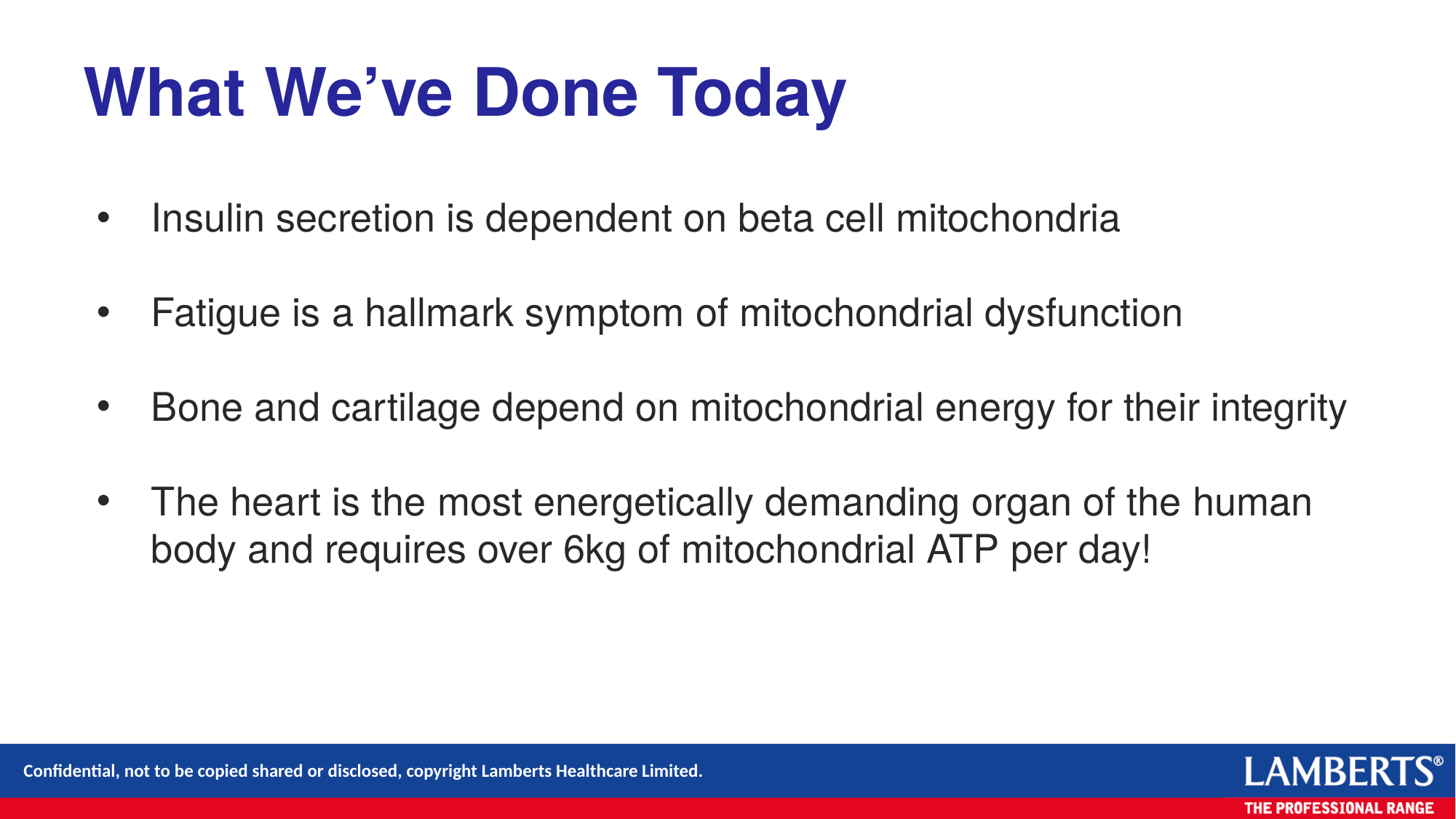

What We’ve Done Today

Insulin secretion is dependent on beta cell mitochondria

Fatigue is a hallmark symptom of mitochondrial dysfunction

Bone and cartilage depend on mitochondrial energy for their integrity

The heart is the most energetically demanding organ of the human body and requires over 6kg of mitochondrial ATP per day!